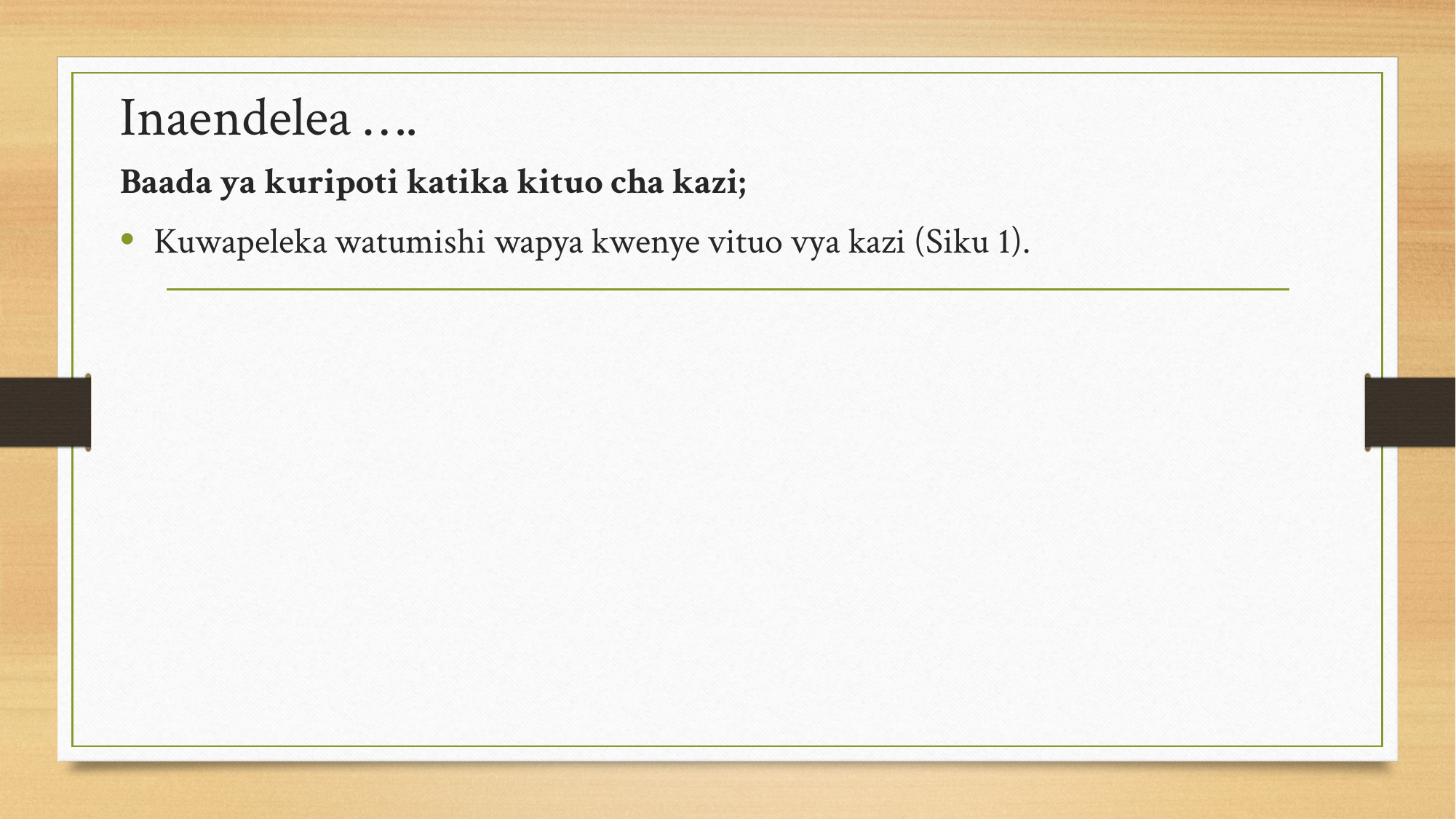

# Inaendelea ….
Baada ya kuripoti katika kituo cha kazi;
Kuwapeleka watumishi wapya kwenye vituo vya kazi (Siku 1).